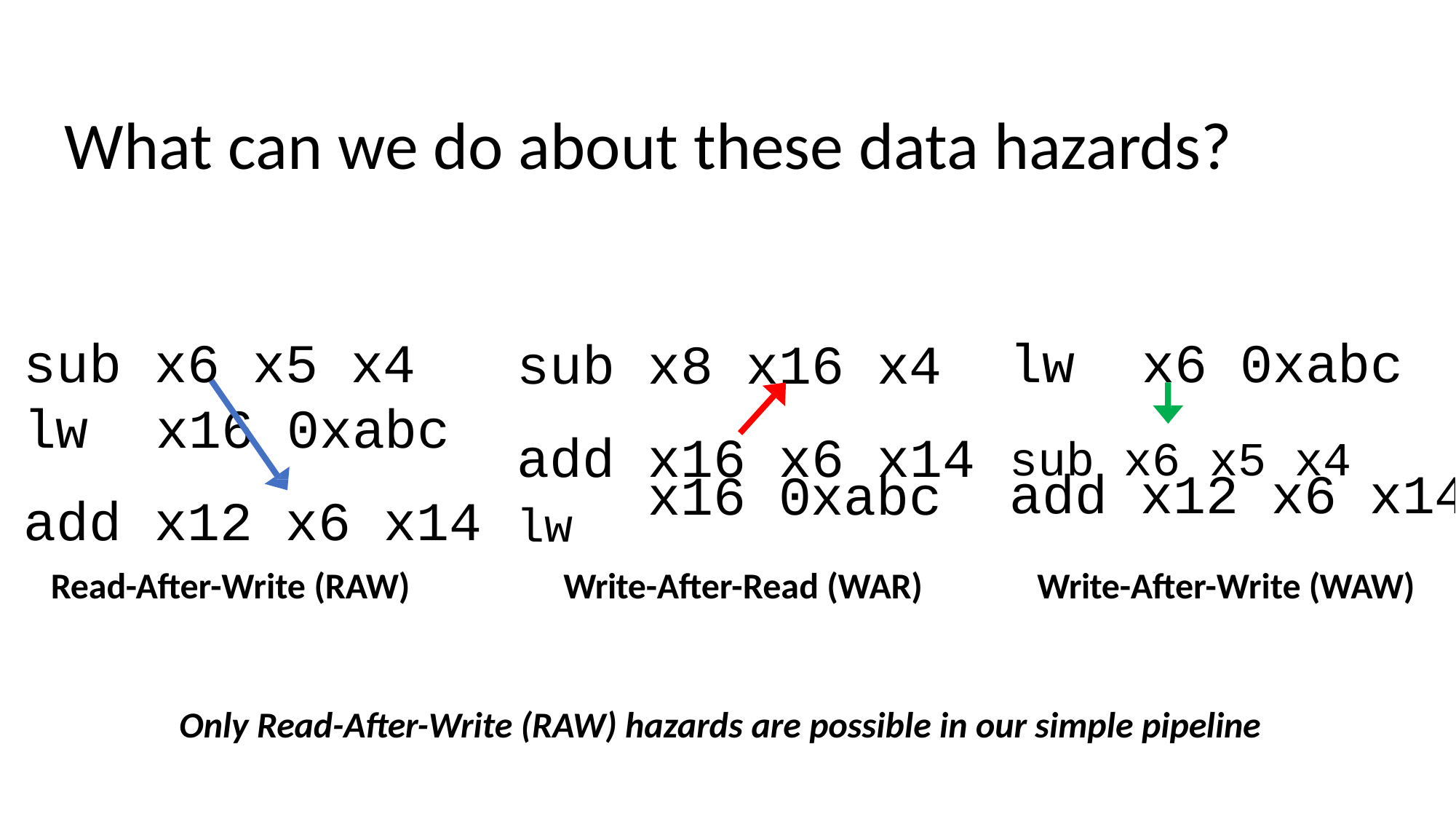

# What can we do about these data hazards?
sub x6 x5 x4 lw	x16 0xabc
lw	x6 0xabc
sub x8 x16 x4

add x16 x6 x14 sub x6 x5 x4
add x12 x6 x14 lw
add x12 x6 x14
x16 0xabc
Read-After-Write (RAW)	Write-After-Read (WAR)
Write-After-Write (WAW)
Only Read-After-Write (RAW) hazards are possible in our simple pipeline